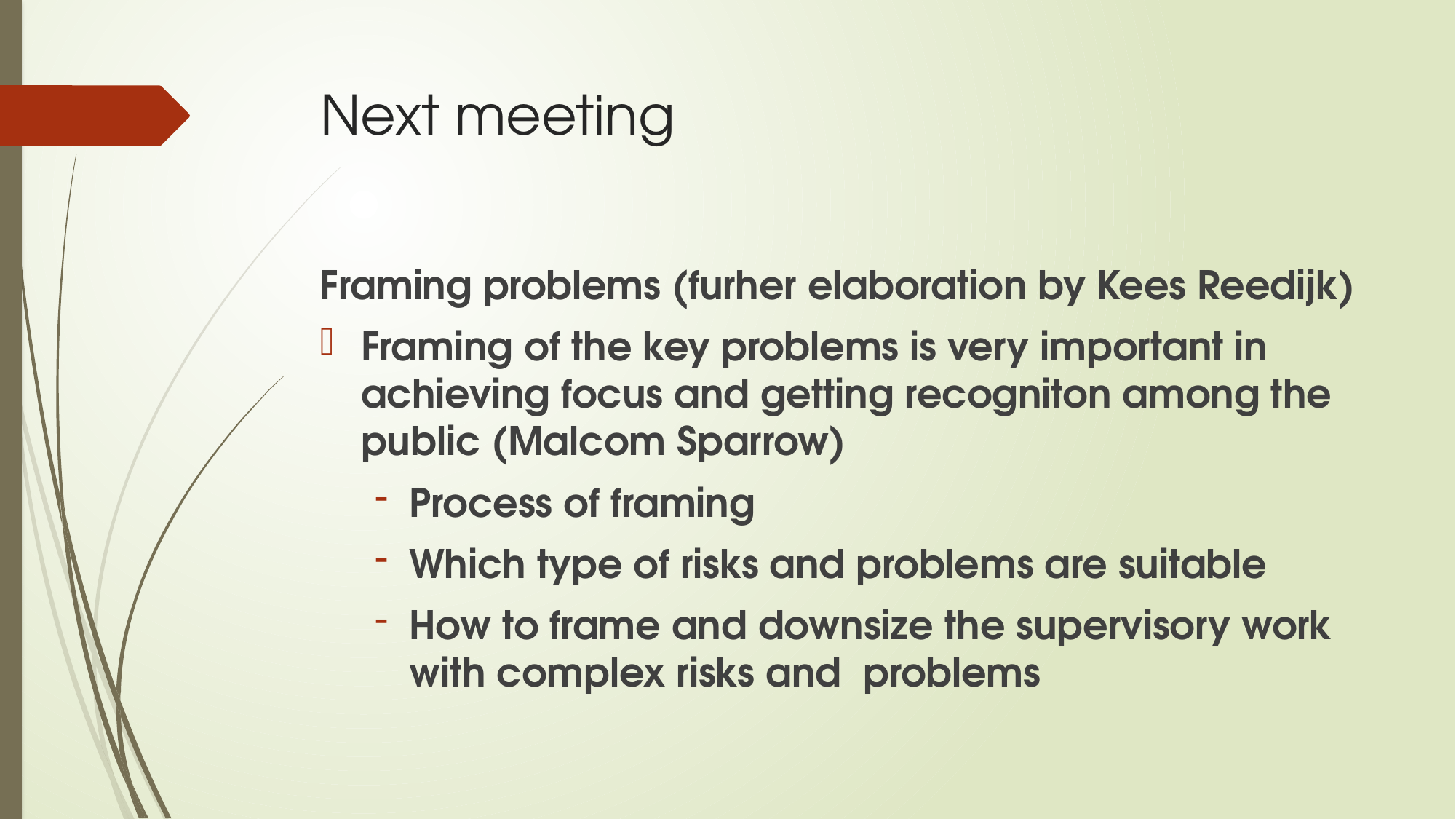

# Next meeting
Framing problems (furher elaboration by Kees Reedijk)
Framing of the key problems is very important in achieving focus and getting recogniton among the public (Malcom Sparrow)
Process of framing
Which type of risks and problems are suitable
How to frame and downsize the supervisory work with complex risks and  problems